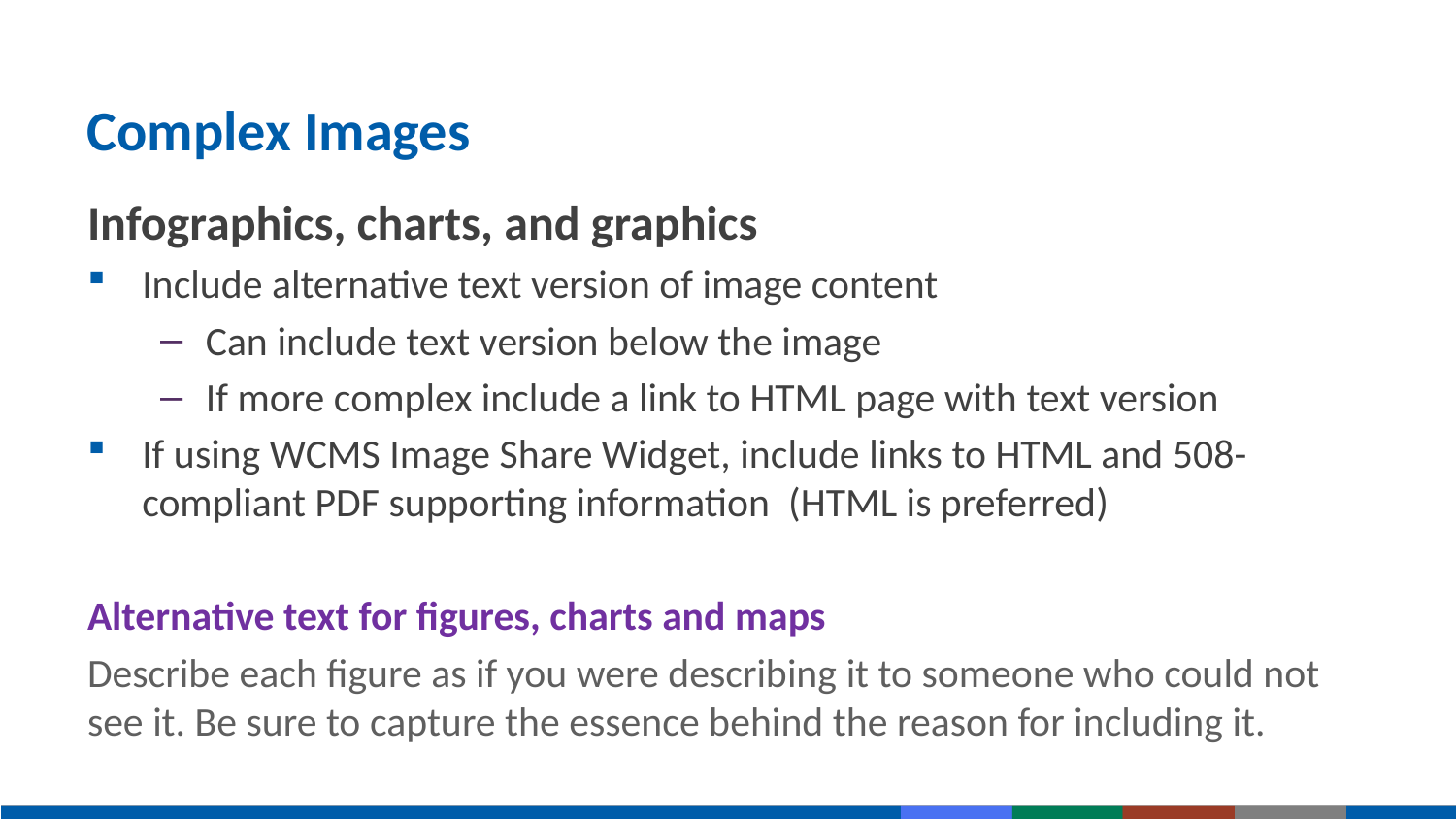

39
# Complex Images
Infographics, charts, and graphics
Include alternative text version of image content
Can include text version below the image
If more complex include a link to HTML page with text version
If using WCMS Image Share Widget, include links to HTML and 508-compliant PDF supporting information  (HTML is preferred)

Alternative text for figures, charts and maps
Describe each figure as if you were describing it to someone who could not see it. Be sure to capture the essence behind the reason for including it.